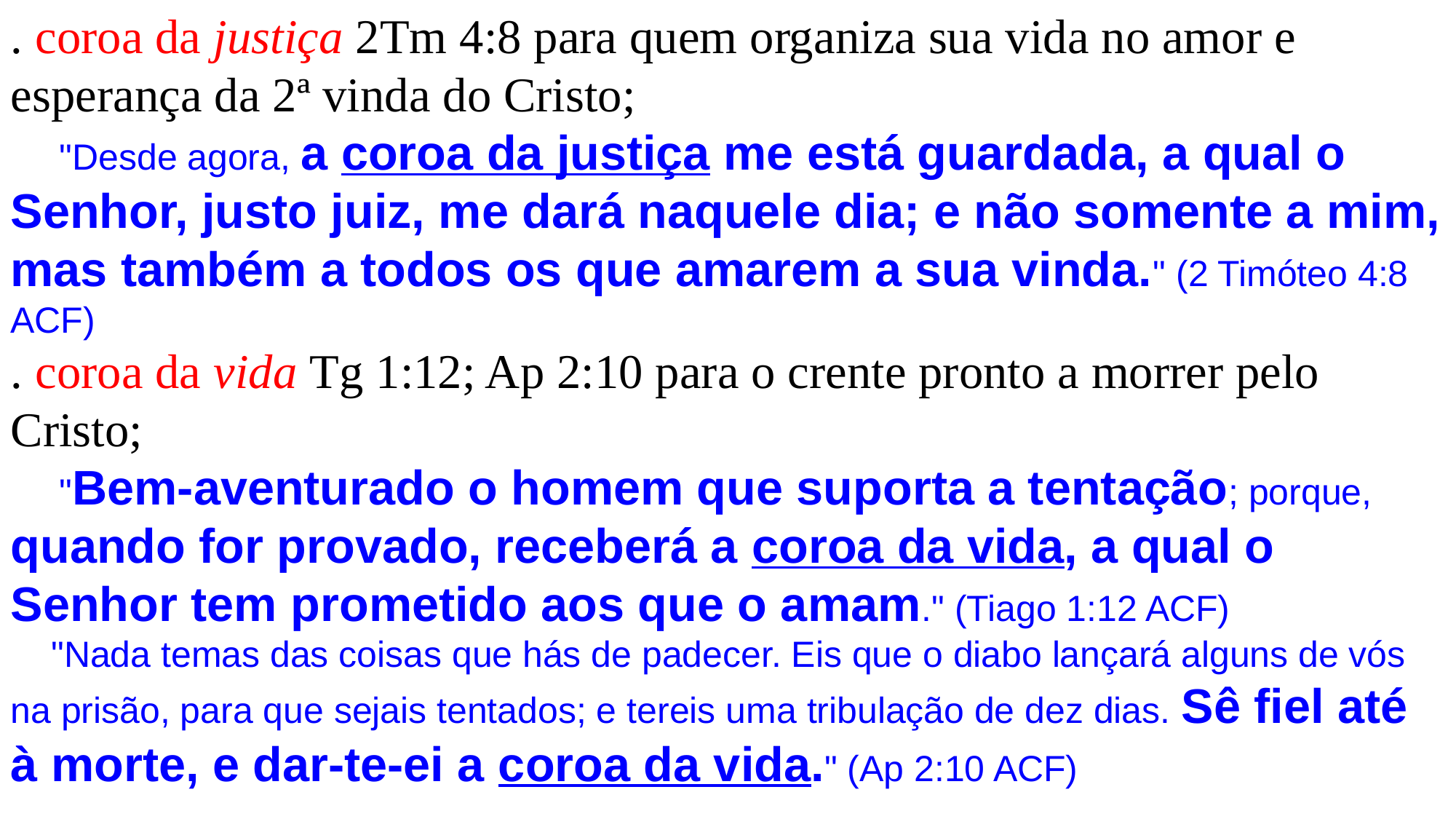

. coroa da justiça 2Tm 4:8 para quem organiza sua vida no amor e esperança da 2ª vinda do Cristo;
    "Desde agora, a coroa da justiça me está guardada, a qual o Senhor, justo juiz, me dará naquele dia; e não somente a mim, mas também a todos os que amarem a sua vinda." (2 Timóteo 4:8 ACF)
. coroa da vida Tg 1:12; Ap 2:10 para o crente pronto a morrer pelo Cristo;
    "Bem-aventurado o homem que suporta a tentação; porque, quando for provado, receberá a coroa da vida, a qual o Senhor tem prometido aos que o amam." (Tiago 1:12 ACF)
    "Nada temas das coisas que hás de padecer. Eis que o diabo lançará alguns de vós na prisão, para que sejais tentados; e tereis uma tribulação de dez dias. Sê fiel até à morte, e dar-te-ei a coroa da vida." (Ap 2:10 ACF)